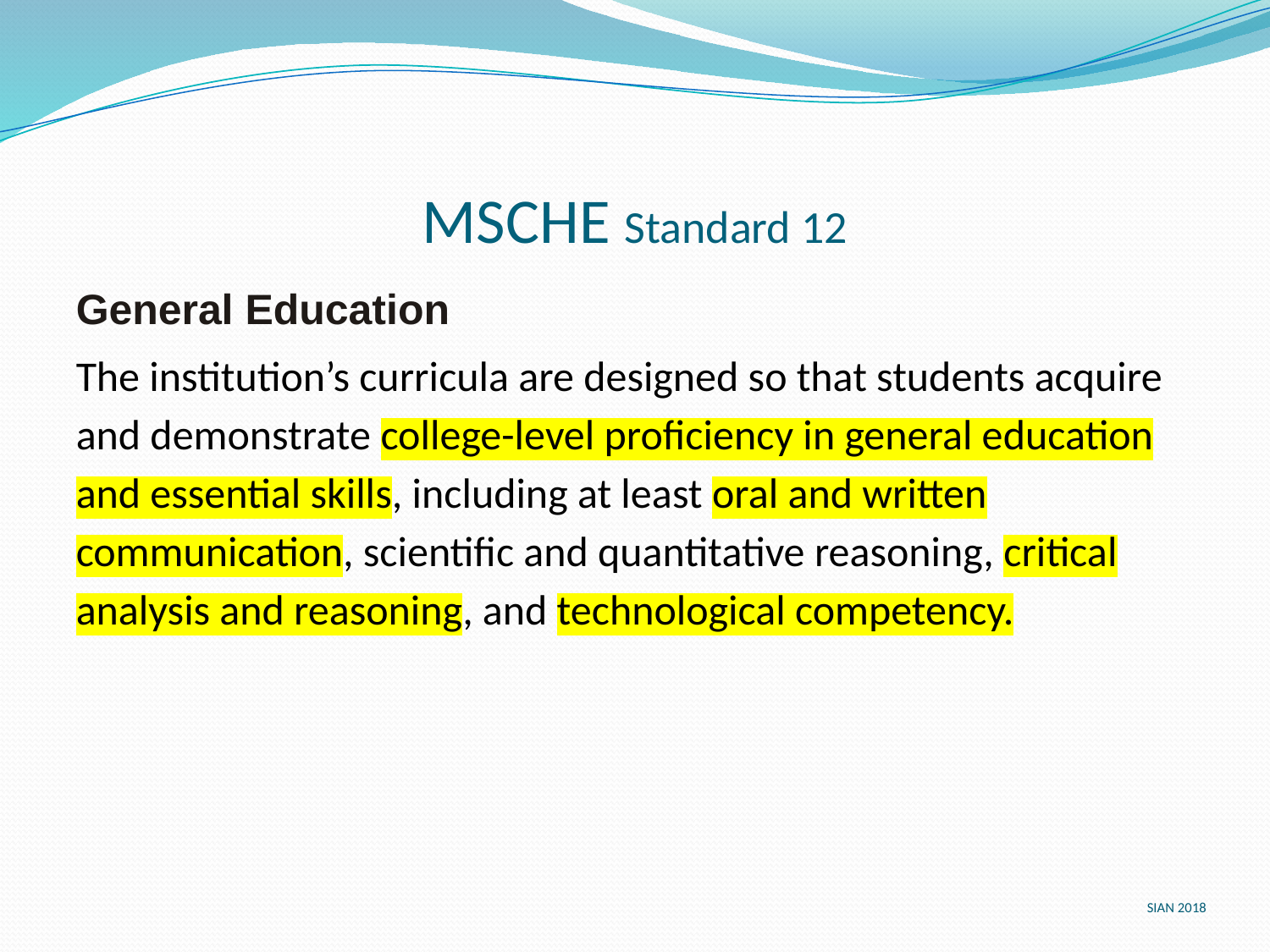

# MSCHE Standard 12
General Education
The institution’s curricula are designed so that students acquire and demonstrate college-level proficiency in general education and essential skills, including at least oral and written communication, scientific and quantitative reasoning, critical analysis and reasoning, and technological competency.

SIAN 2018